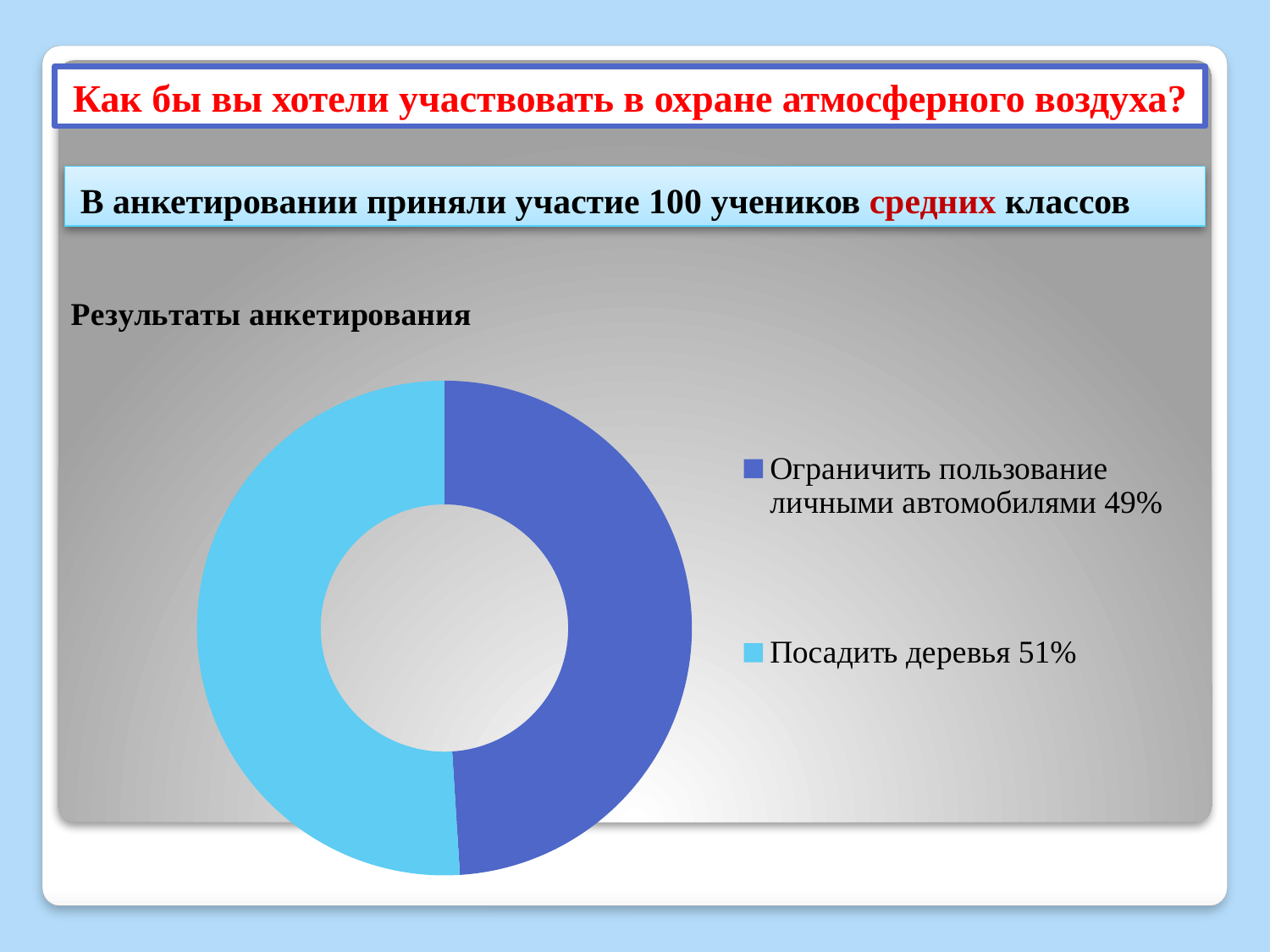

# Как бы вы хотели участвовать в охране атмосферного воздуха?
В анкетировании приняли участие 100 учеников средних классов

### Chart: Результаты анкетирования

| Category | Продажи |
|---|---|
| Ограничить пользование личными автомобилями 49% | 49.0 |
| Посадить деревья 51% | 51.0 |